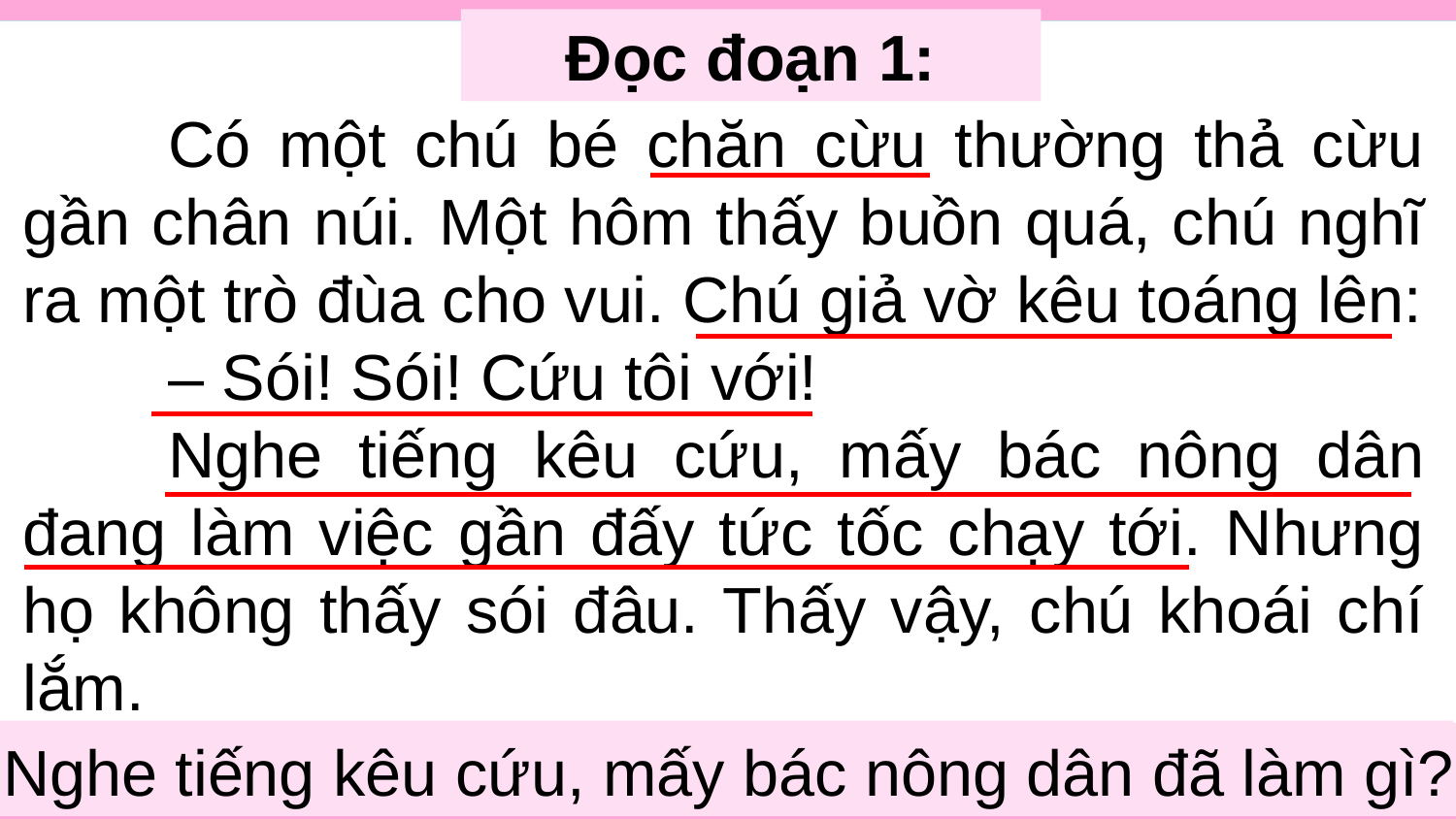

Đọc đoạn 1:
	Có một chú bé chăn cừu thường thả cừu gần chân núi. Một hôm thấy buồn quá, chú nghĩ ra một trò đùa cho vui. Chú giả vờ kêu toáng lên:
	– Sói! Sói! Cứu tôi với!
	Nghe tiếng kêu cứu, mấy bác nông dân đang làm việc gần đấy tức tốc chạy tới. Nhưng họ không thấy sói đâu. Thấy vậy, chú khoái chí lắm.
Chú bé trong câu chuyện làm công việc gì?
Chú bé chăn cừu nghĩ ra trò gì để đùa cho vui?
Nghe tiếng kêu cứu, mấy bác nông dân đã làm gì?